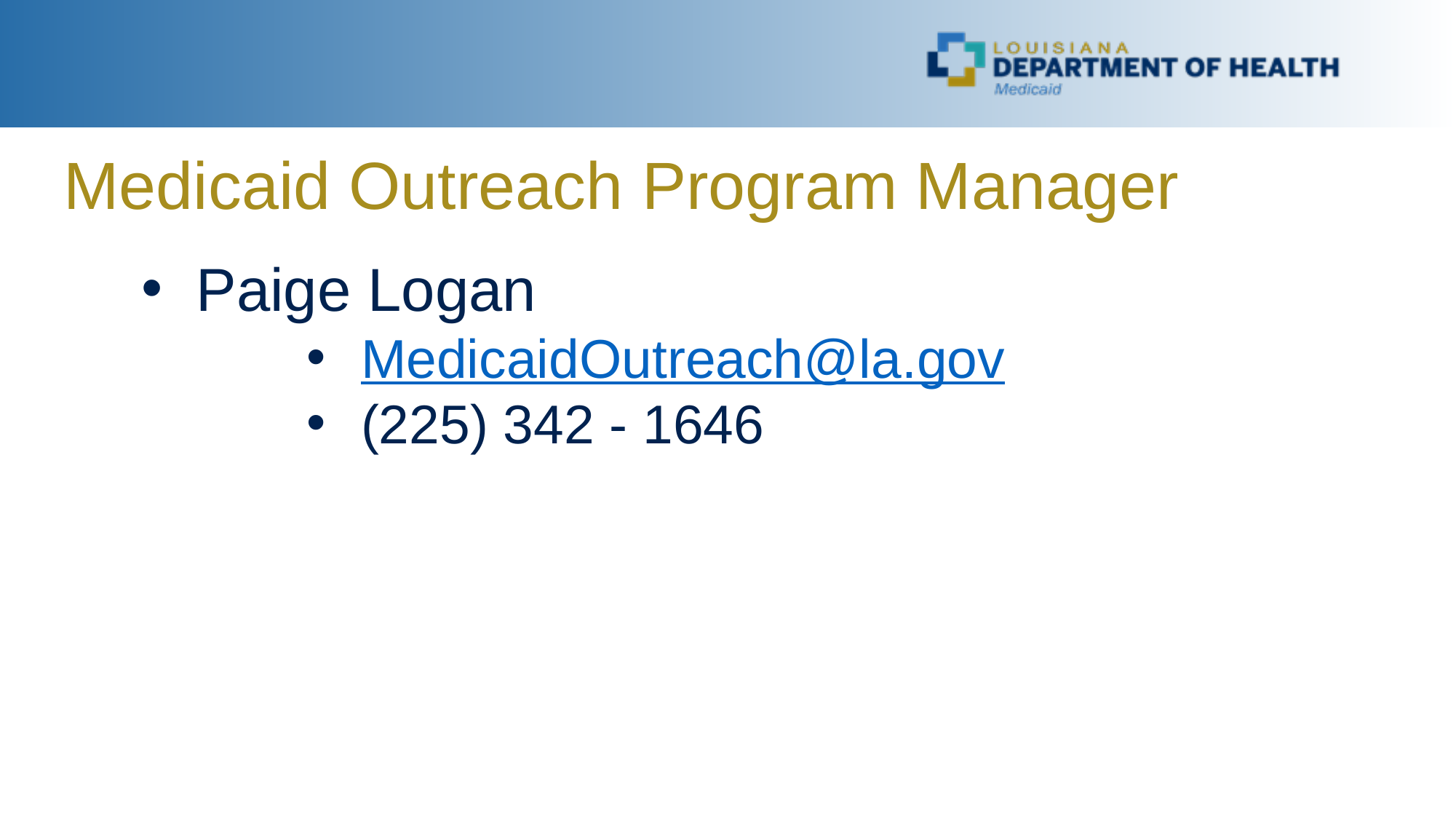

Medicaid Outreach Program Manager

Paige Logan
MedicaidOutreach@la.gov
(225) 342 - 1646